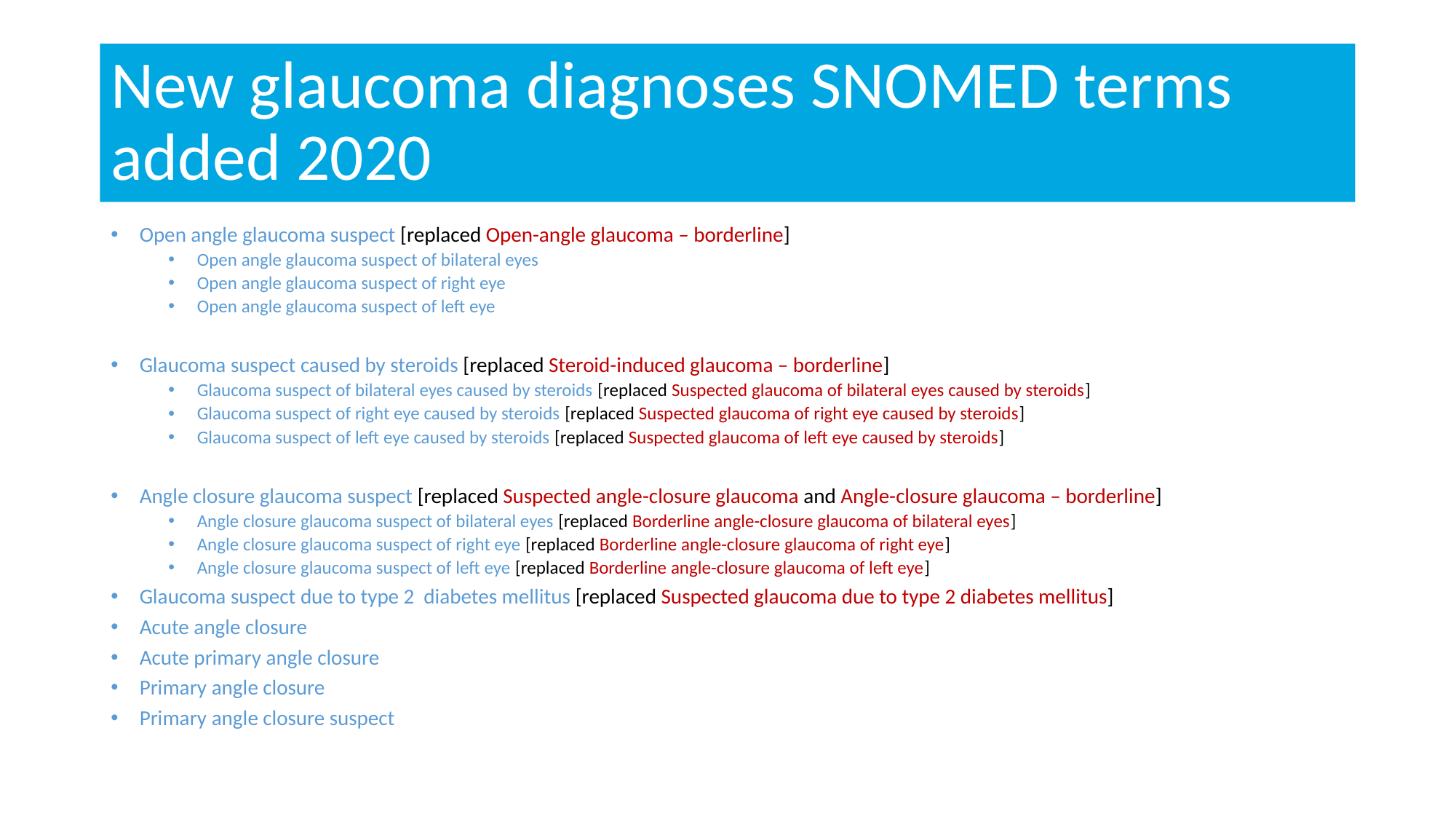

# New glaucoma diagnoses SNOMED terms added 2020
Open angle glaucoma suspect [replaced Open-angle glaucoma – borderline]
Open angle glaucoma suspect of bilateral eyes
Open angle glaucoma suspect of right eye
Open angle glaucoma suspect of left eye

Glaucoma suspect caused by steroids [replaced Steroid-induced glaucoma – borderline]
Glaucoma suspect of bilateral eyes caused by steroids [replaced Suspected glaucoma of bilateral eyes caused by steroids]
Glaucoma suspect of right eye caused by steroids [replaced Suspected glaucoma of right eye caused by steroids]
Glaucoma suspect of left eye caused by steroids [replaced Suspected glaucoma of left eye caused by steroids]

Angle closure glaucoma suspect [replaced Suspected angle-closure glaucoma and Angle-closure glaucoma – borderline]
Angle closure glaucoma suspect of bilateral eyes [replaced Borderline angle-closure glaucoma of bilateral eyes]
Angle closure glaucoma suspect of right eye [replaced Borderline angle-closure glaucoma of right eye]
Angle closure glaucoma suspect of left eye [replaced Borderline angle-closure glaucoma of left eye]
Glaucoma suspect due to type 2  diabetes mellitus [replaced Suspected glaucoma due to type 2 diabetes mellitus]
Acute angle closure
Acute primary angle closure
Primary angle closure
Primary angle closure suspect